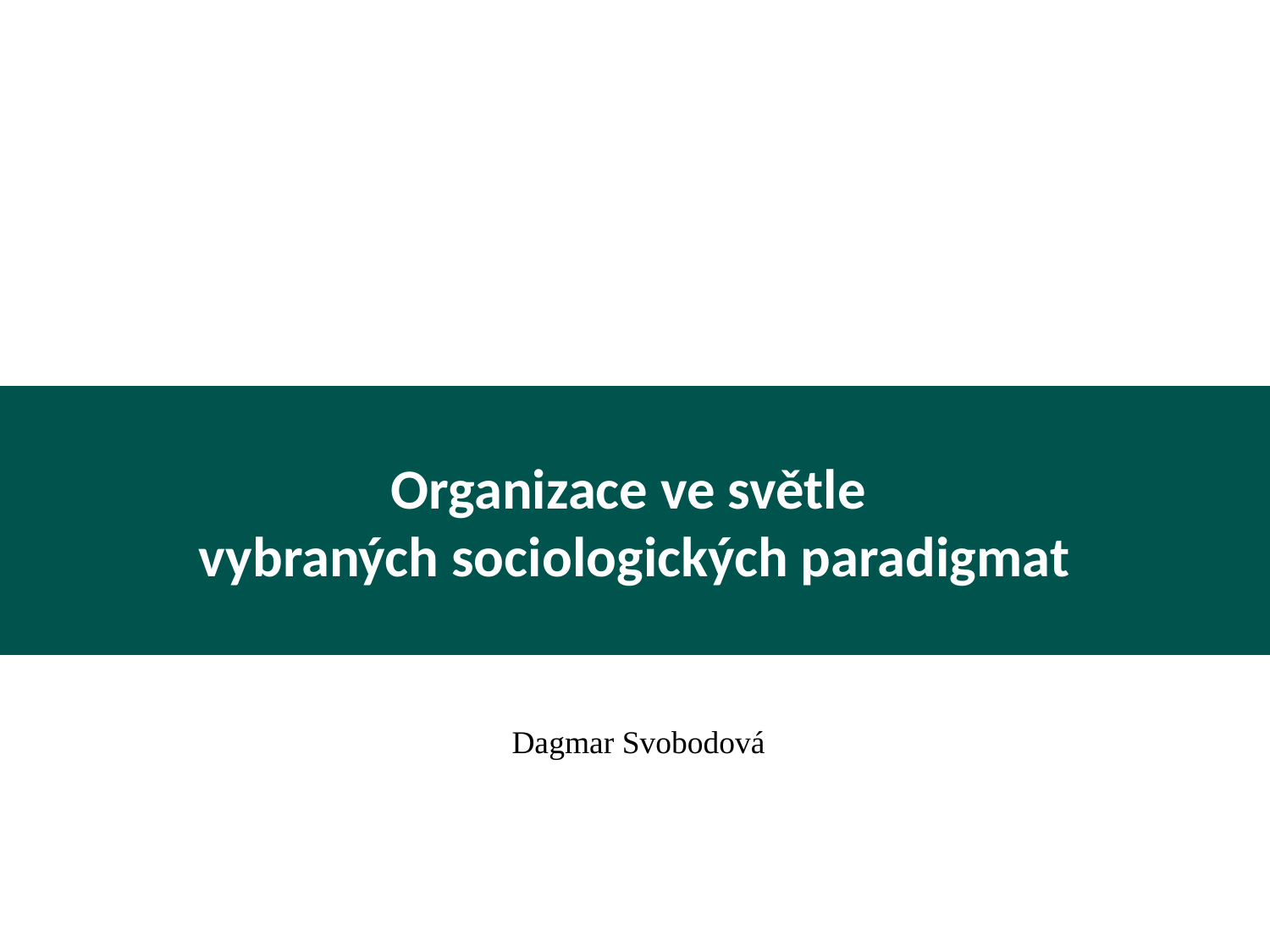

Organizace ve světle
vybraných sociologických paradigmat
Dagmar Svobodová